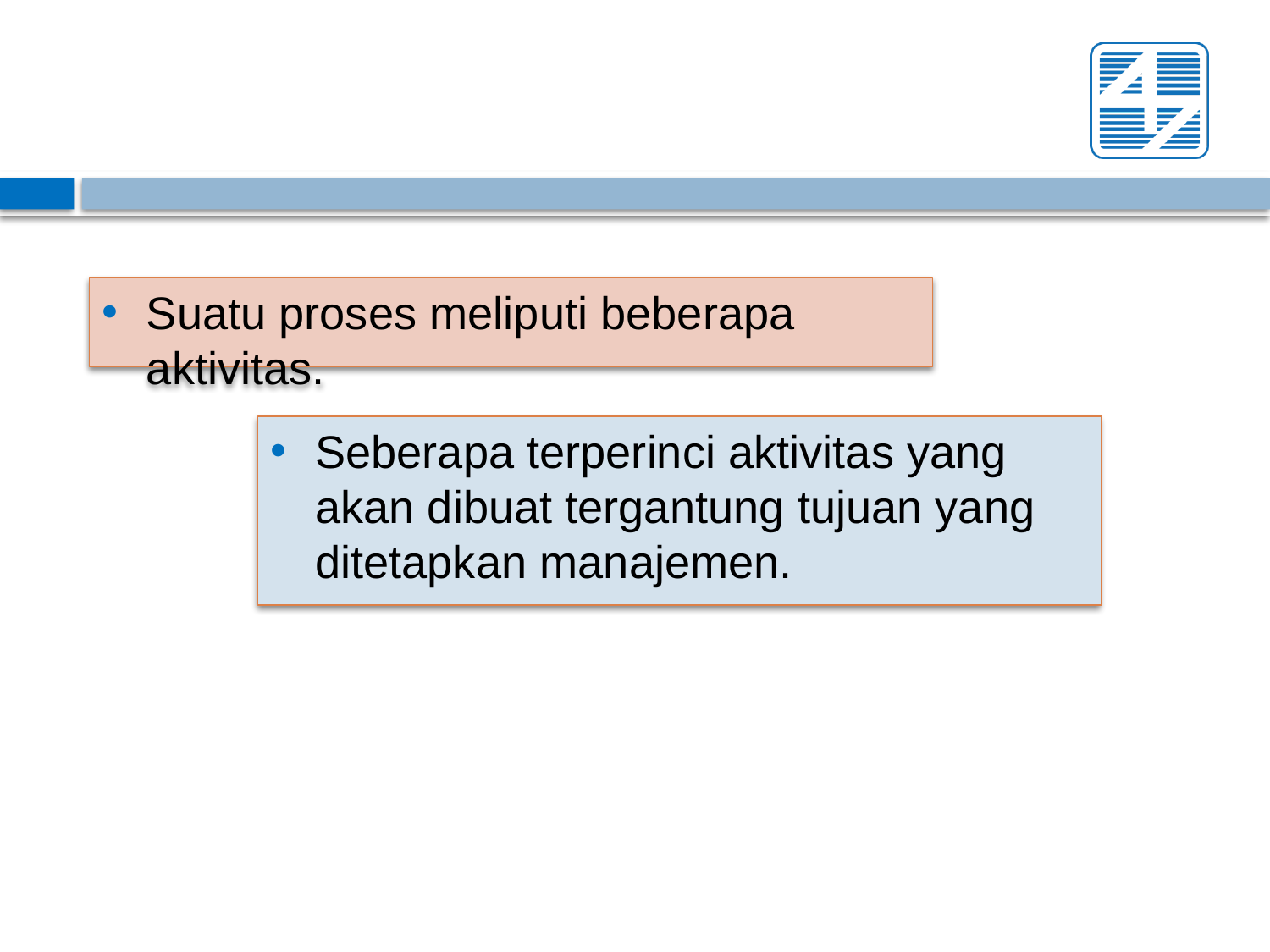

Suatu proses meliputi beberapa aktivitas.
Seberapa terperinci aktivitas yang akan dibuat tergantung tujuan yang ditetapkan manajemen.